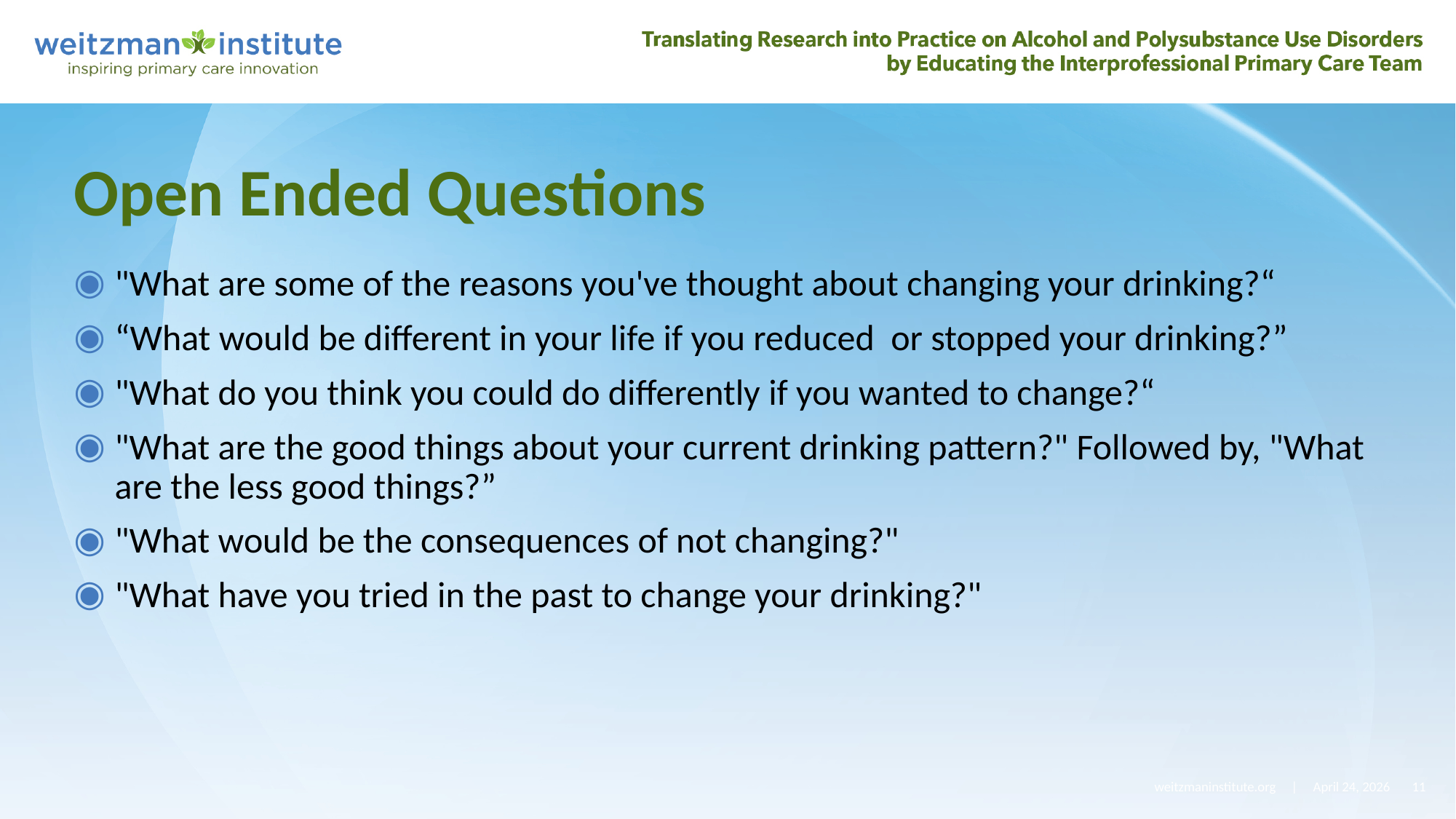

# Open Ended Questions
"What are some of the reasons you've thought about changing your drinking?“
“What would be different in your life if you reduced  or stopped your drinking?”
"What do you think you could do differently if you wanted to change?“
"What are the good things about your current drinking pattern?" Followed by, "What are the less good things?”
"What would be the consequences of not changing?"
"What have you tried in the past to change your drinking?"